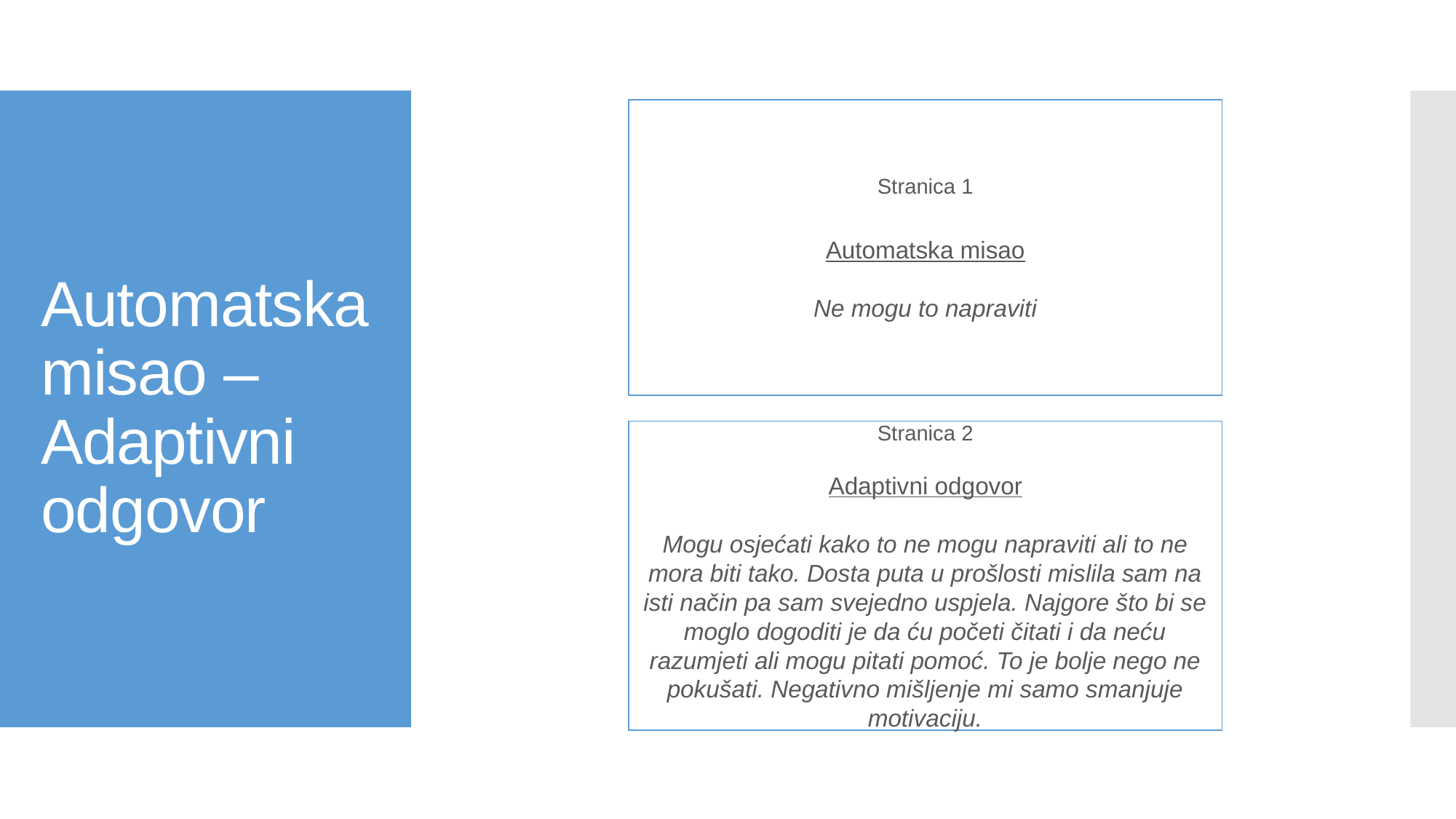

Stranica 1

Automatska misao

Ne mogu to napraviti
# Automatska misao – Adaptivni odgovor
Stranica 2

Adaptivni odgovor

Mogu osjećati kako to ne mogu napraviti ali to ne mora biti tako. Dosta puta u prošlosti mislila sam na isti način pa sam svejedno uspjela. Najgore što bi se moglo dogoditi je da ću početi čitati i da neću razumjeti ali mogu pitati pomoć. To je bolje nego ne pokušati. Negativno mišljenje mi samo smanjuje motivaciju.